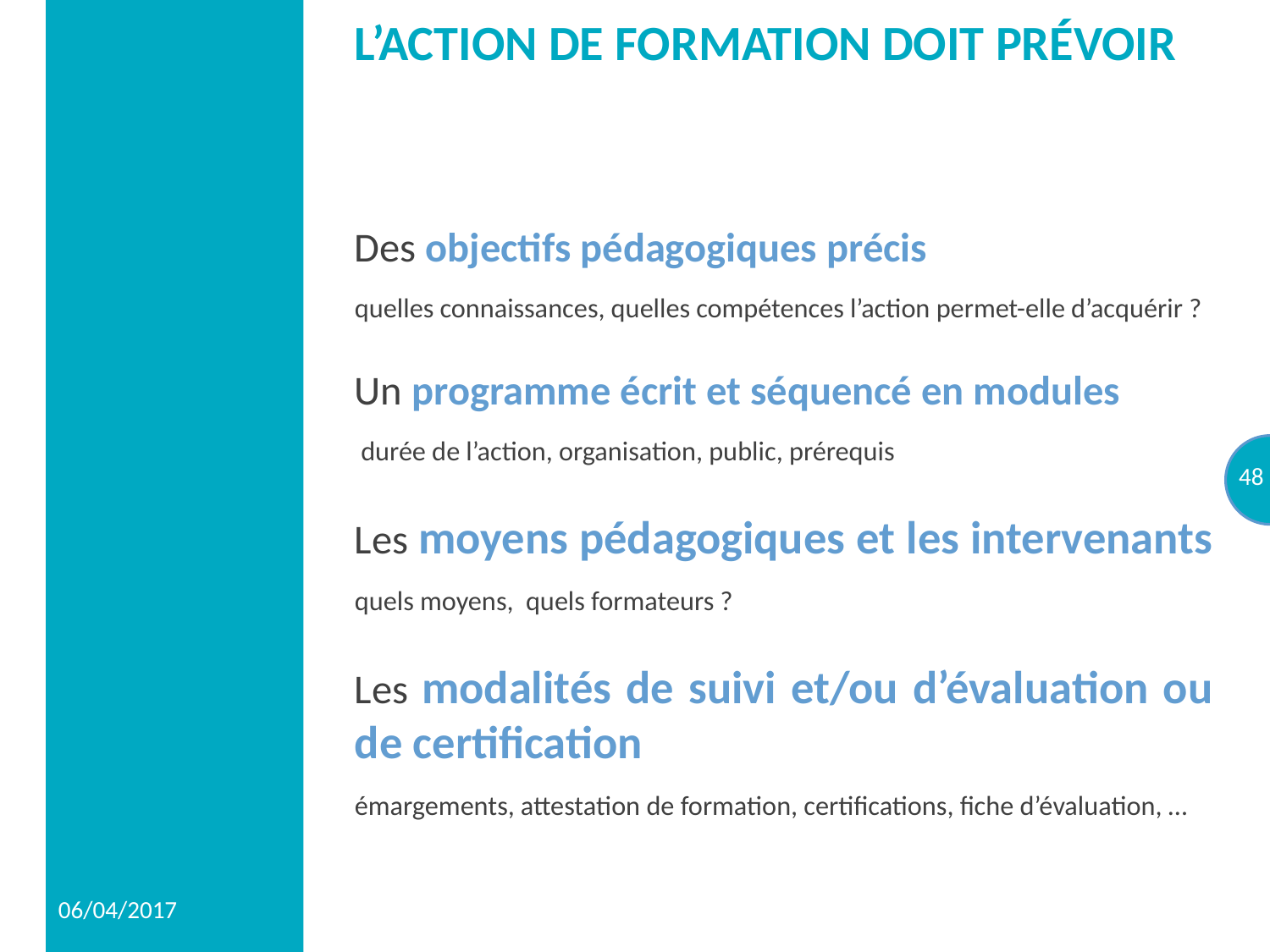

# L’action de formation doit prévoir

Des objectifs pédagogiques précis
quelles connaissances, quelles compétences l’action permet-elle d’acquérir ?
Un programme écrit et séquencé en modules
 durée de l’action, organisation, public, prérequis
Les moyens pédagogiques et les intervenants
quels moyens,  quels formateurs ?
Les modalités de suivi et/ou d’évaluation ou de certification
émargements, attestation de formation, certifications, fiche d’évaluation, …